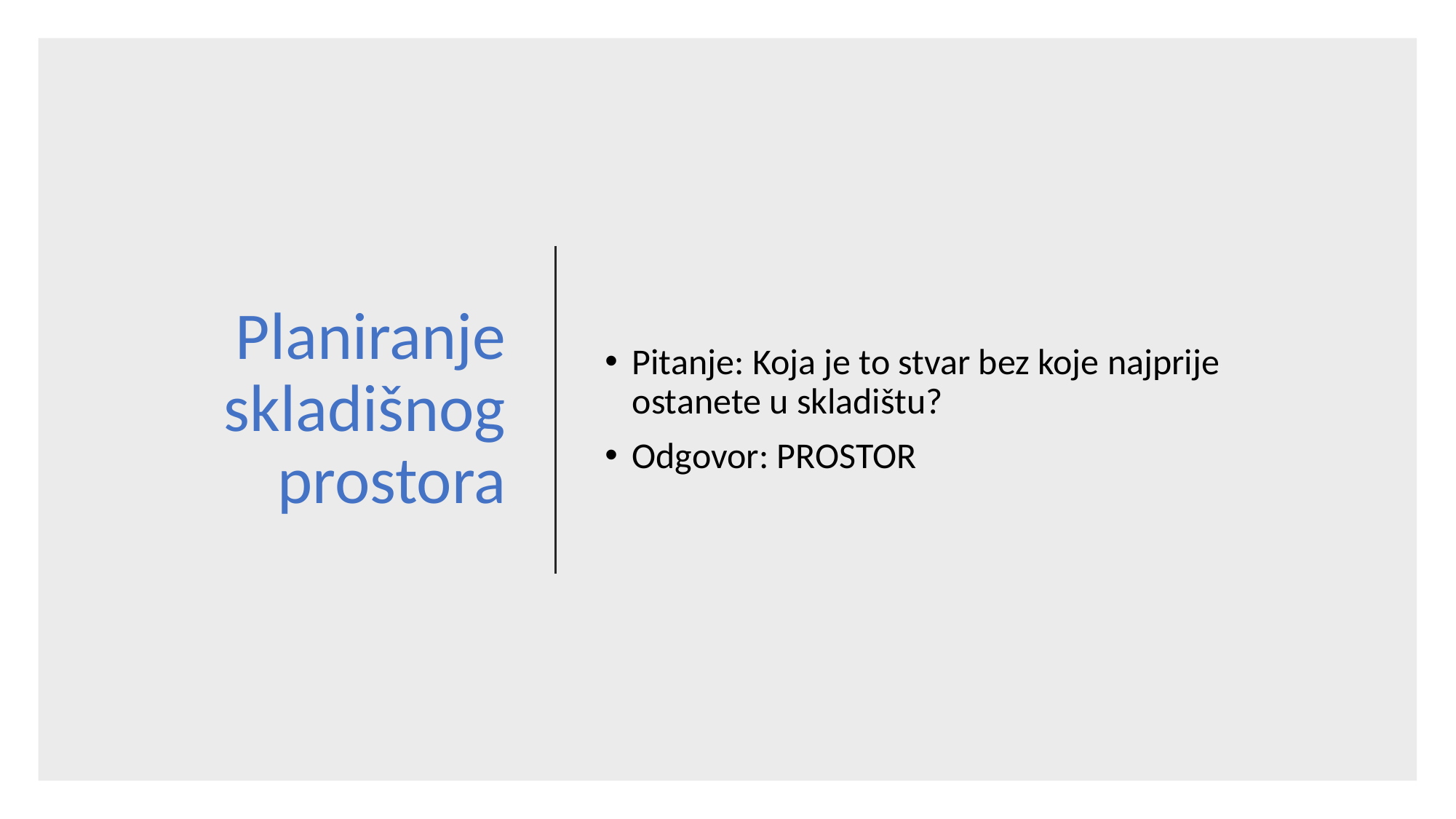

# Planiranje skladišnog prostora
Pitanje: Koja je to stvar bez koje najprije ostanete u skladištu?
Odgovor: PROSTOR